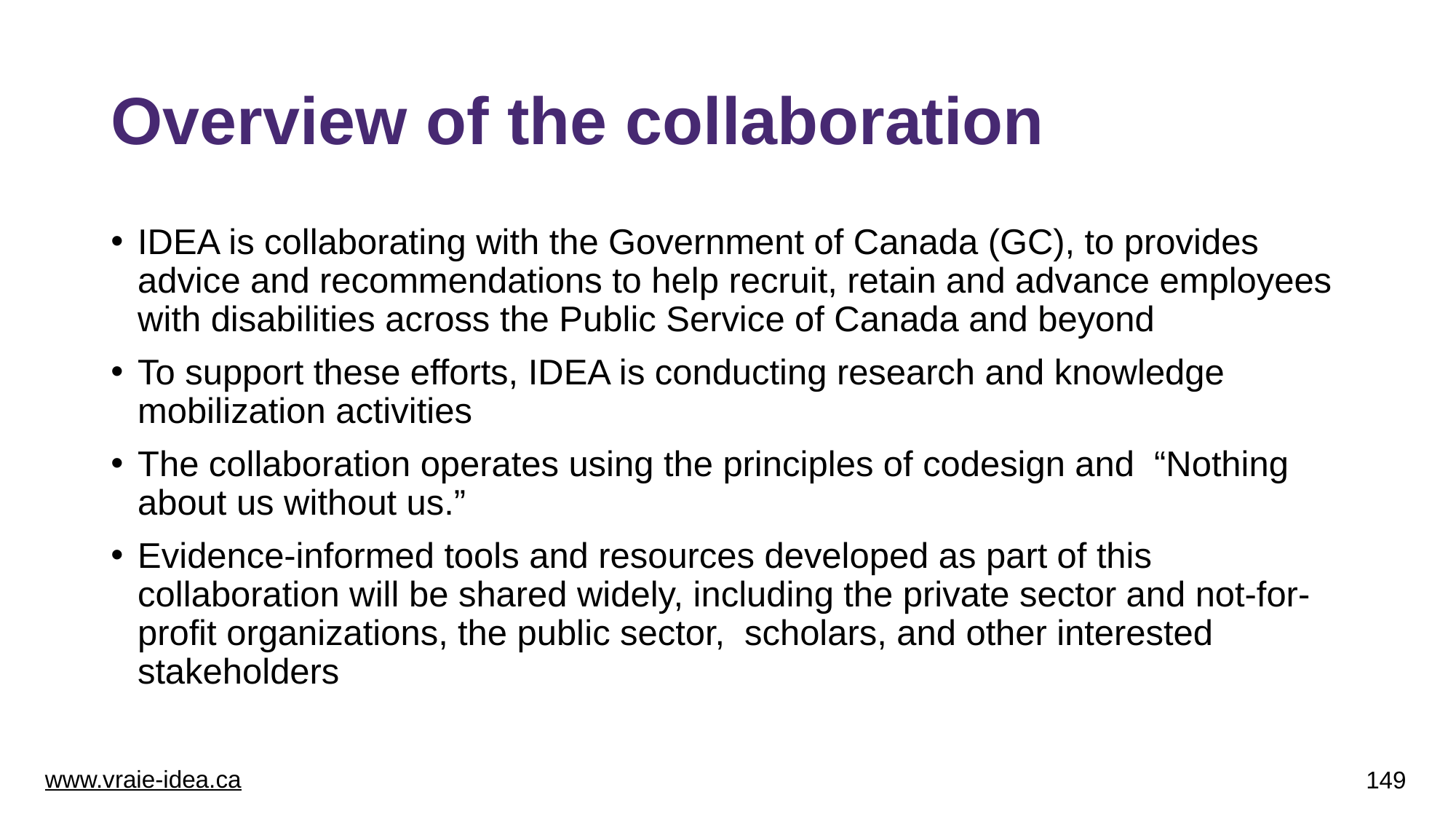

# Overview of the collaboration
IDEA is collaborating with the Government of Canada (GC), to provides advice and recommendations to help recruit, retain and advance employees with disabilities across the Public Service of Canada and beyond
To support these efforts, IDEA is conducting research and knowledge mobilization activities
The collaboration operates using the principles of codesign and  “Nothing about us without us.”
Evidence-informed tools and resources developed as part of this collaboration will be shared widely, including the private sector and not-for-profit organizations, the public sector,  scholars, and other interested stakeholders